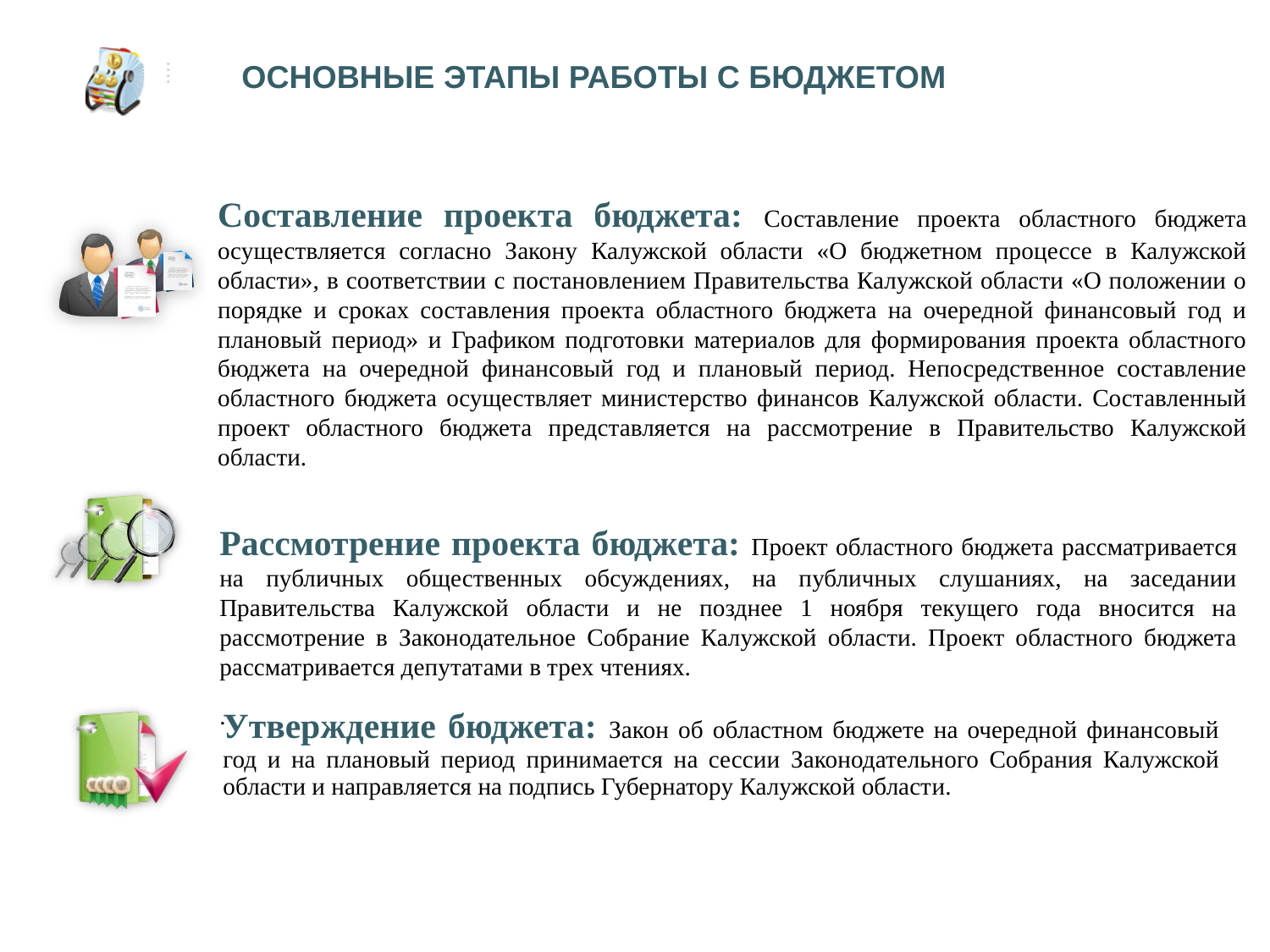

# ОСНОВНЫЕ ЭТАПЫ РАБОТЫ С БЮДЖЕТОМ

Составление проекта бюджета: Составление проекта областного бюджета осуществляется согласно Закону Калужской области «О бюджетном процессе в Калужской области», в соответствии с постановлением Правительства Калужской области «О положении о порядке и сроках составления проекта областного бюджета на очередной финансовый год и плановый период» и Графиком подготовки материалов для формирования проекта областного бюджета на очередной финансовый год и плановый период. Непосредственное составление областного бюджета осуществляет министерство финансов Калужской области. Составленный проект областного бюджета представляется на рассмотрение в Правительство Калужской области.

Рассмотрение проекта бюджета: Проект областного бюджета рассматривается на публичных общественных обсуждениях, на публичных слушаниях, на заседании Правительства Калужской области и не позднее 1 ноября текущего года вносится на рассмотрение в Законодательное Собрание Калужской области. Проект областного бюджета рассматривается депутатами в трех чтениях.
.

Утверждение бюджета: Закон об областном бюджете на очередной финансовый год и на плановый период принимается на сессии Законодательного Собрания Калужской области и направляется на подпись Губернатору Калужской области.